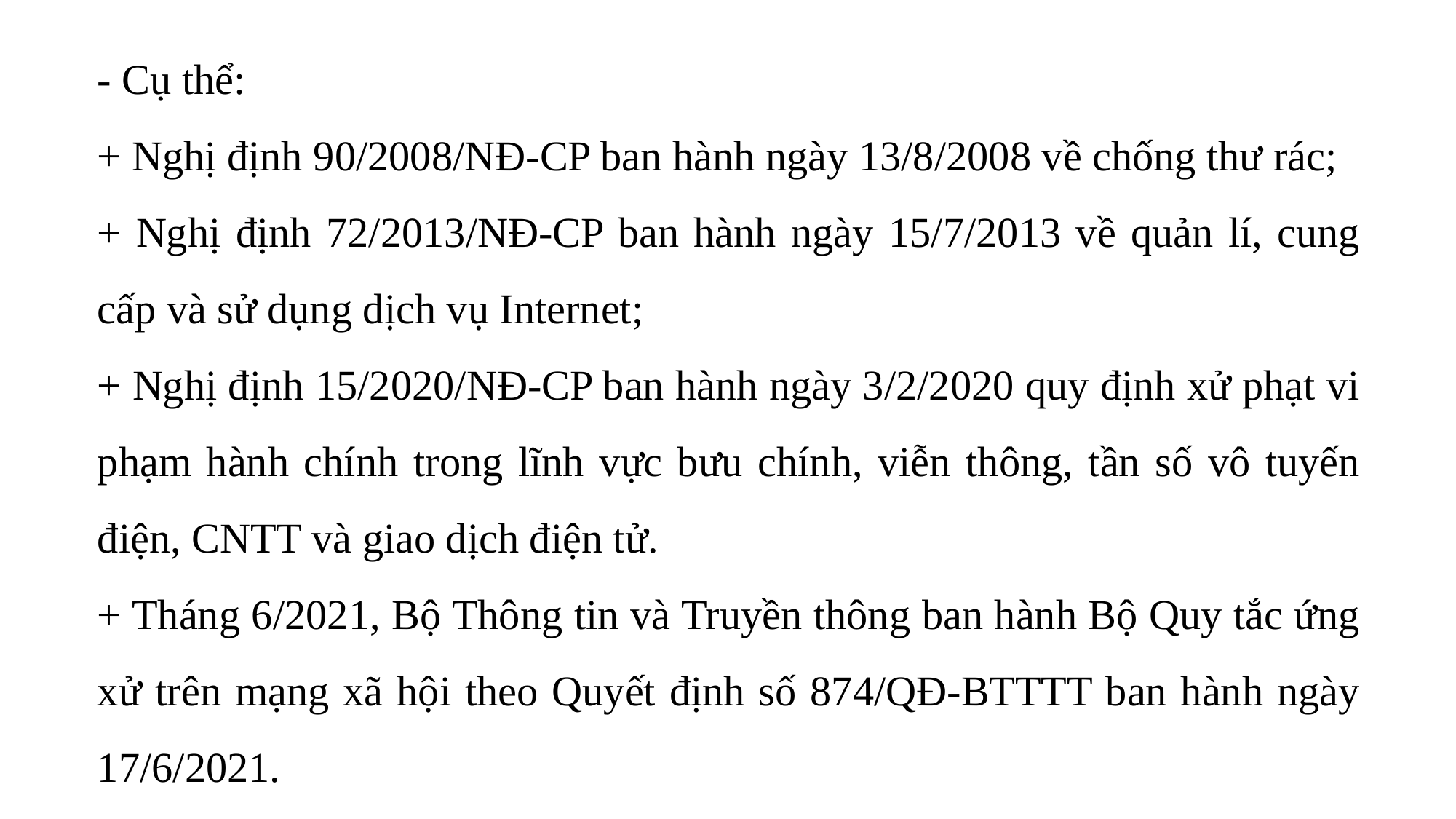

- Cụ thể:
+ Nghị định 90/2008/NĐ-CP ban hành ngày 13/8/2008 về chống thư rác;
+ Nghị định 72/2013/NĐ-CP ban hành ngày 15/7/2013 về quản lí, cung cấp và sử dụng dịch vụ Internet;
+ Nghị định 15/2020/NĐ-CP ban hành ngày 3/2/2020 quy định xử phạt vi phạm hành chính trong lĩnh vực bưu chính, viễn thông, tần số vô tuyến điện, CNTT và giao dịch điện tử.
+ Tháng 6/2021, Bộ Thông tin và Truyền thông ban hành Bộ Quy tắc ứng xử trên mạng xã hội theo Quyết định số 874/QĐ-BTTTT ban hành ngày 17/6/2021.